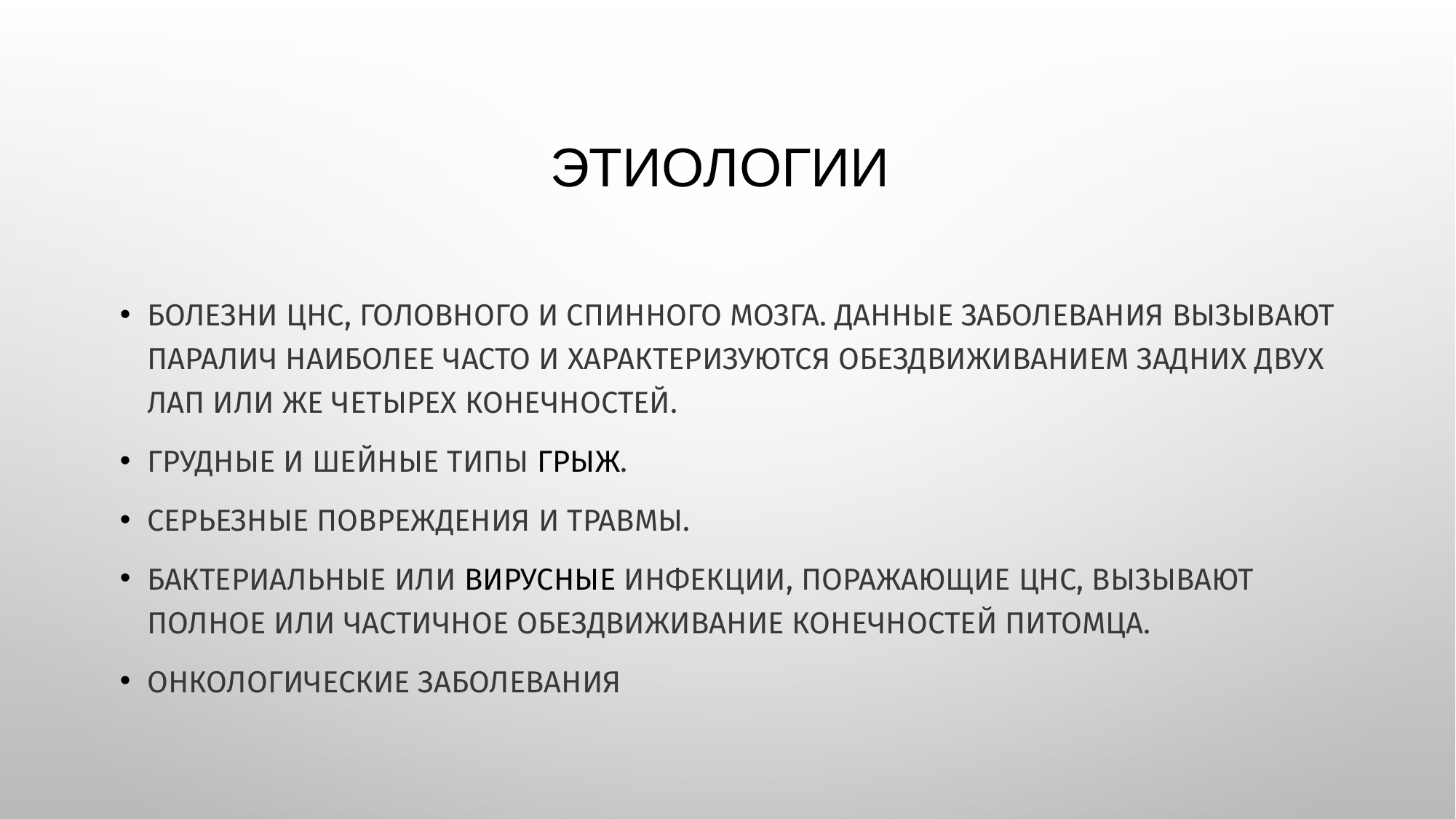

# Этиологии
Болезни ЦНС, головного и спинного мозга. Данные заболевания вызывают паралич наиболее часто и характеризуются обездвиживанием задних двух лап или же четырех конечностей.
Грудные и шейные типы грыж.
Серьезные повреждения и травмы.
Бактериальные или вирусные инфекции, поражающие ЦНС, вызывают полное или частичное обездвиживание конечностей питомца.
Онкологические заболевания